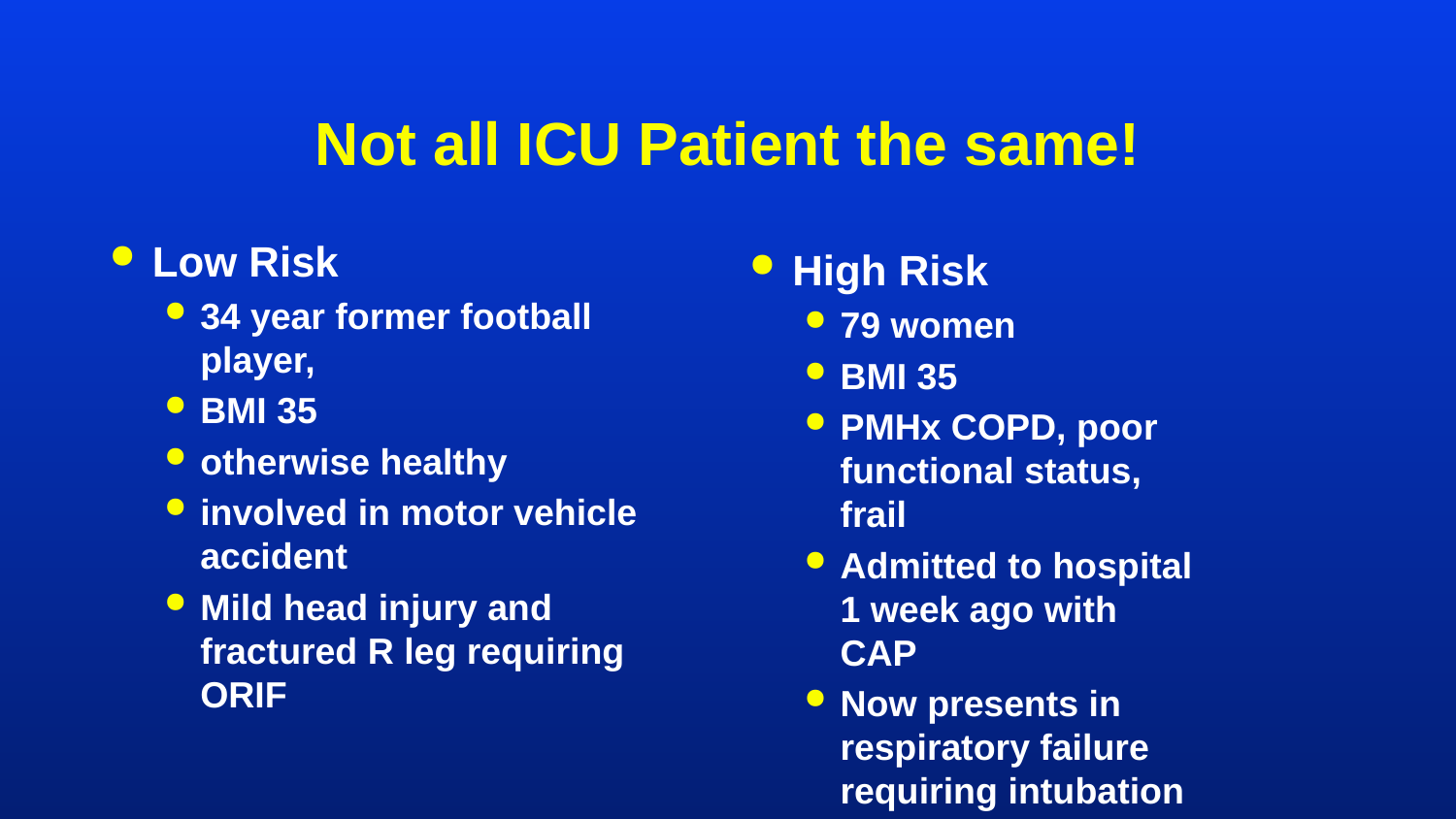

# Not all ICU Patient the same!
Low Risk
34 year former football player,
BMI 35
otherwise healthy
involved in motor vehicle accident
Mild head injury and fractured R leg requiring ORIF
High Risk
79 women
BMI 35
PMHx COPD, poor functional status, frail
Admitted to hospital 1 week ago with CAP
Now presents in respiratory failure requiring intubation and ICU admission